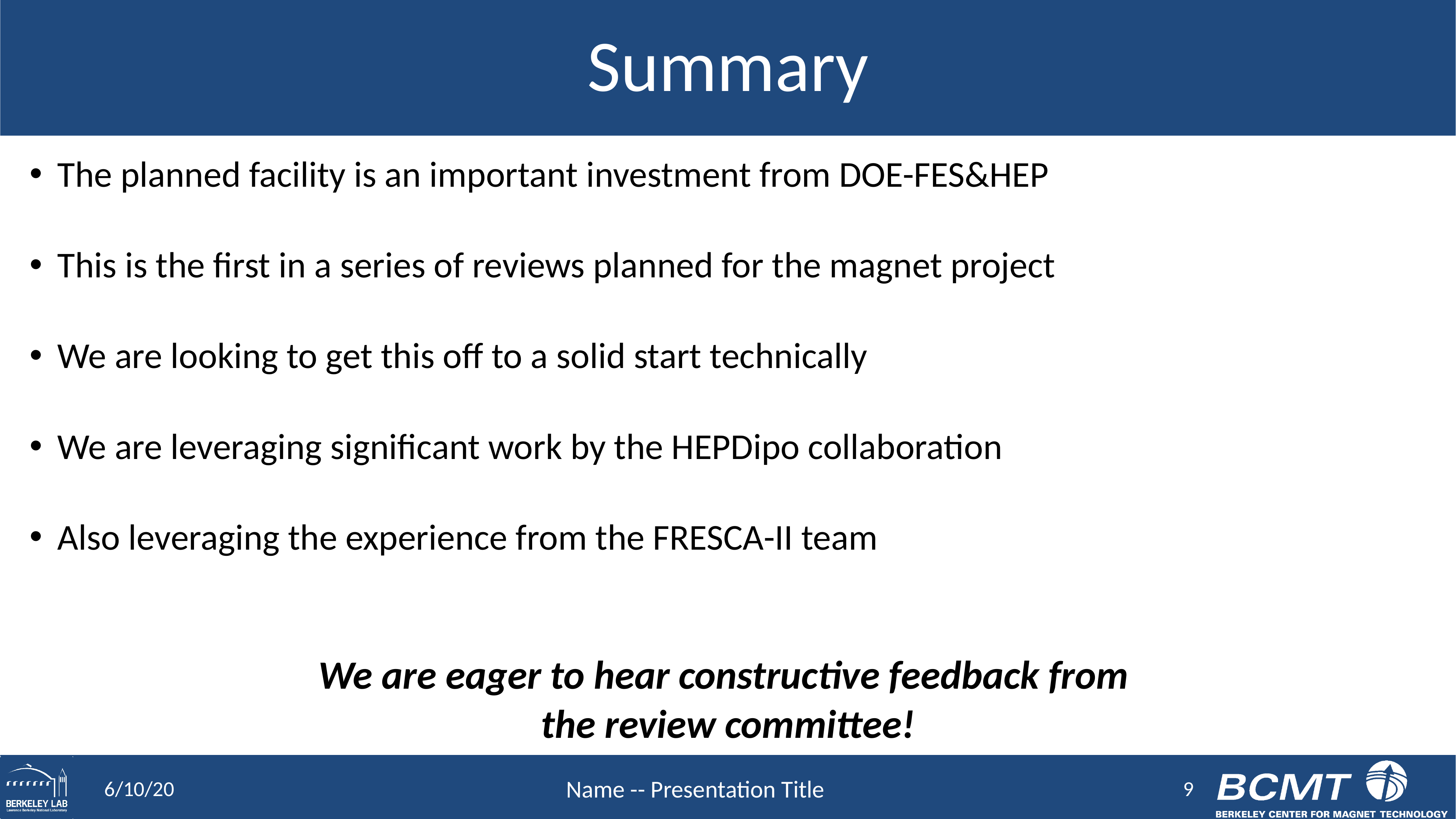

# Summary
The planned facility is an important investment from DOE-FES&HEP

This is the first in a series of reviews planned for the magnet project

We are looking to get this off to a solid start technically

We are leveraging significant work by the HEPDipo collaboration

Also leveraging the experience from the FRESCA-II team

We are eager to hear constructive feedback from
the review committee!

9
6/10/20
Name -- Presentation Title